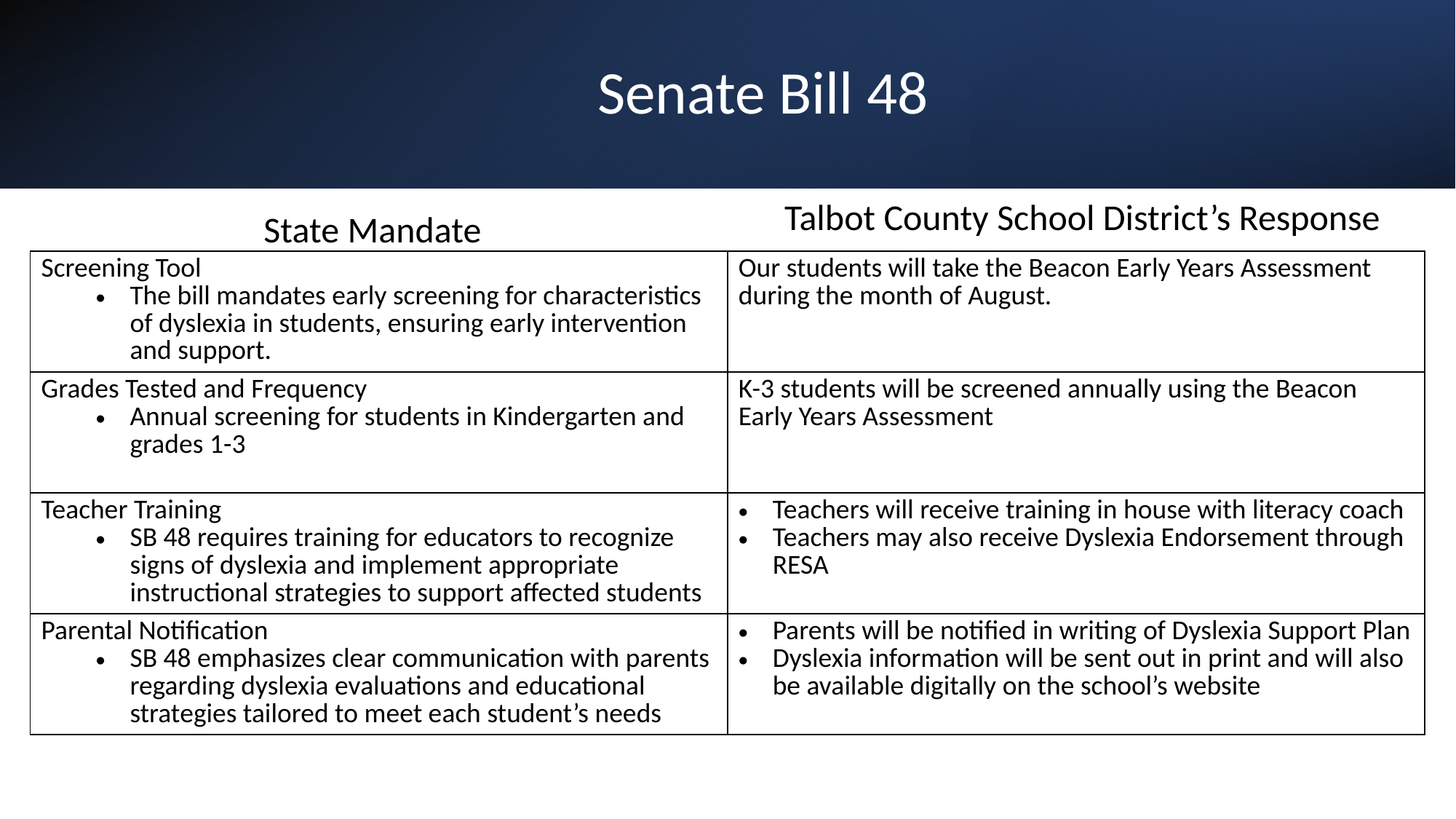

# Senate Bill 48
Talbot County School District’s Response

State Mandate
| Screening Tool The bill mandates early screening for characteristics of dyslexia in students, ensuring early intervention and support. | Our students will take the Beacon Early Years Assessment during the month of August. |
| --- | --- |
| Grades Tested and Frequency Annual screening for students in Kindergarten and grades 1-3 | K-3 students will be screened annually using the Beacon Early Years Assessment |
| Teacher Training SB 48 requires training for educators to recognize signs of dyslexia and implement appropriate instructional strategies to support affected students | Teachers will receive training in house with literacy coach Teachers may also receive Dyslexia Endorsement through RESA |
| Parental Notification SB 48 emphasizes clear communication with parents regarding dyslexia evaluations and educational strategies tailored to meet each student’s needs | Parents will be notified in writing of Dyslexia Support Plan Dyslexia information will be sent out in print and will also be available digitally on the school’s website |